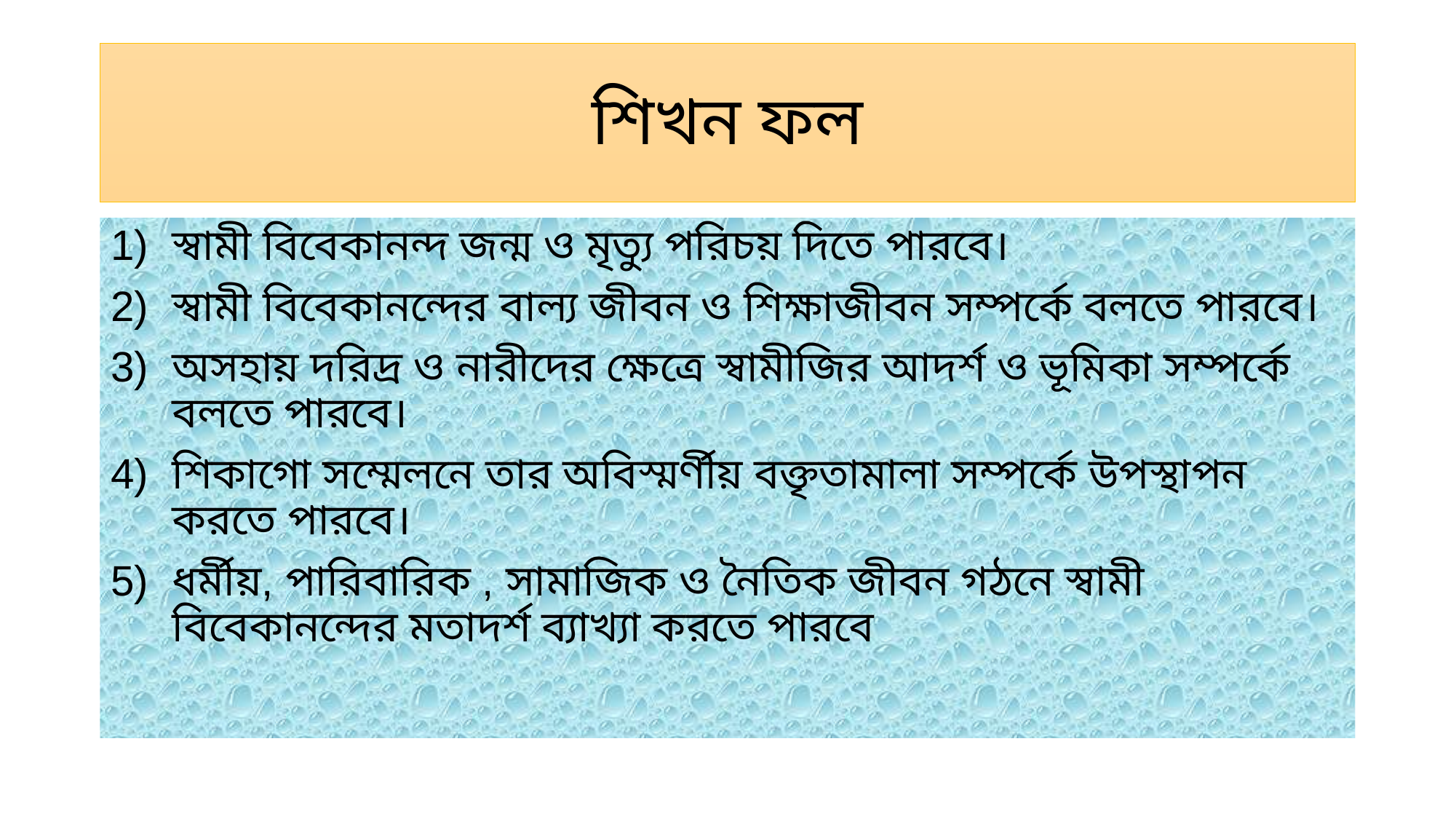

# শিখন ফল
স্বামী বিবেকানন্দ জন্ম ও মৃত্যু পরিচয় দিতে পারবে।
স্বামী বিবেকানন্দের বাল্য জীবন ও শিক্ষাজীবন সম্পর্কে বলতে পারবে।
অসহায় দরিদ্র ও নারীদের ক্ষেত্রে স্বামীজির আদর্শ ও ভূমিকা সম্পর্কে বলতে পারবে।
শিকাগো সম্মেলনে তার অবিস্মর্ণীয় বক্তৃতামালা সম্পর্কে উপস্থাপন করতে পারবে।
ধর্মীয়, পারিবারিক , সামাজিক ও নৈতিক জীবন গঠনে স্বামী বিবেকানন্দের মতাদর্শ ব্যাখ্যা করতে পারবে